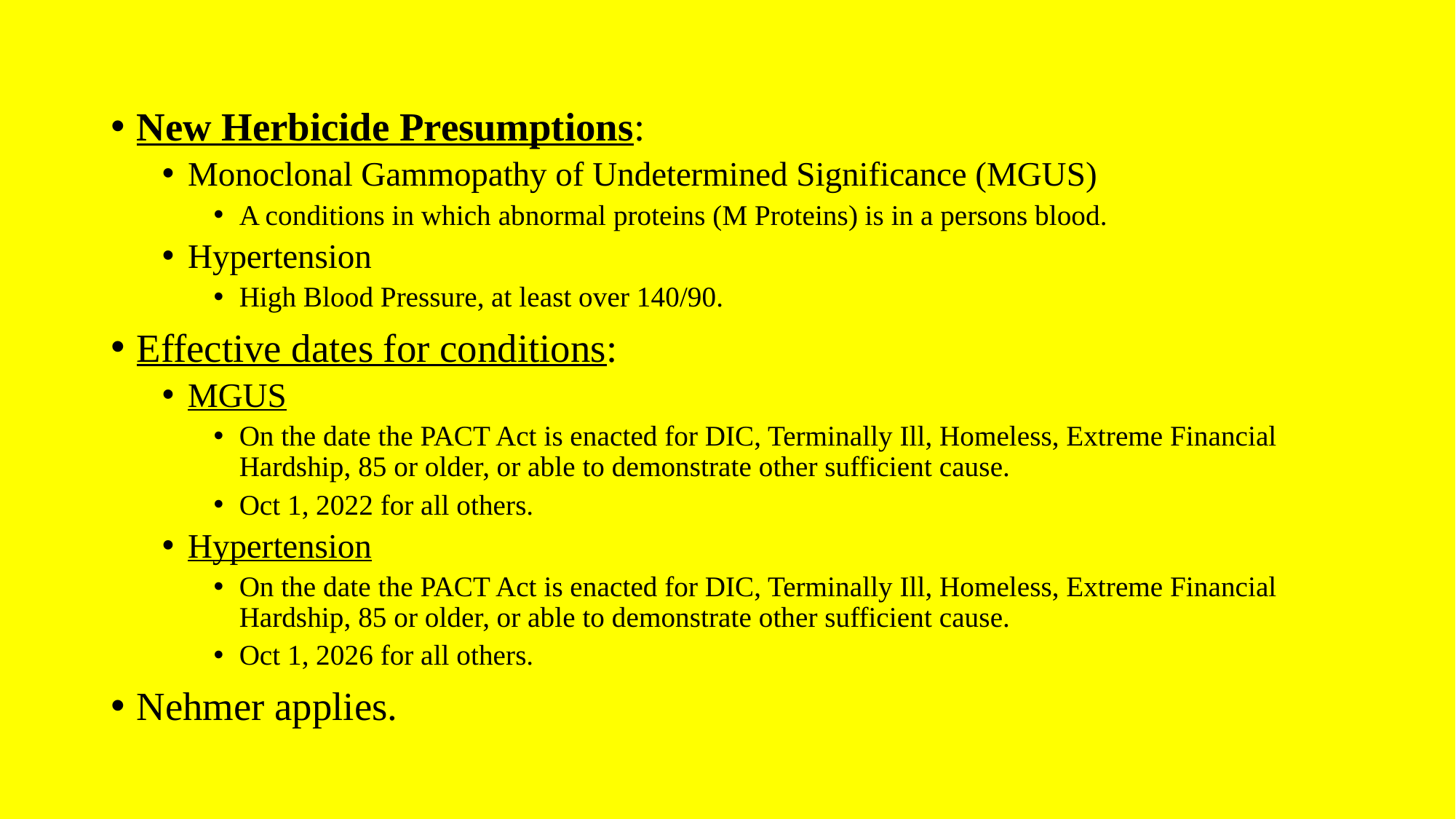

New Herbicide Presumptions:
Monoclonal Gammopathy of Undetermined Significance (MGUS)
A conditions in which abnormal proteins (M Proteins) is in a persons blood.
Hypertension
High Blood Pressure, at least over 140/90.
Effective dates for conditions:
MGUS
On the date the PACT Act is enacted for DIC, Terminally Ill, Homeless, Extreme Financial Hardship, 85 or older, or able to demonstrate other sufficient cause.
Oct 1, 2022 for all others.
Hypertension
On the date the PACT Act is enacted for DIC, Terminally Ill, Homeless, Extreme Financial Hardship, 85 or older, or able to demonstrate other sufficient cause.
Oct 1, 2026 for all others.
Nehmer applies.